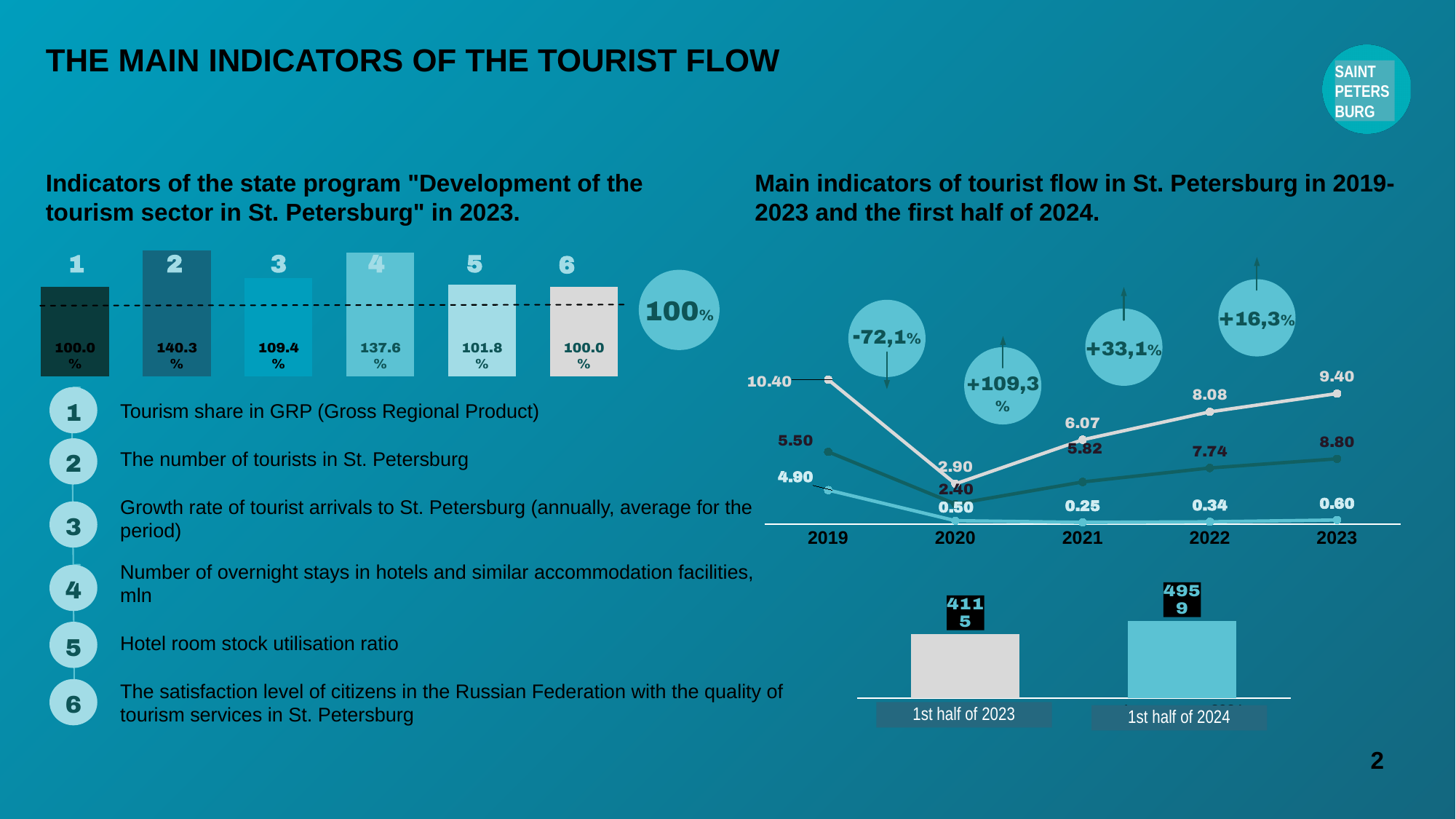

THE MAIN INDICATORS OF THE TOURIST FLOW
SAINT PETERSBURG
Indicators of the state program "Development of the tourism sector in St. Petersburg" in 2023.
Main indicators of tourist flow in St. Petersburg in 2019-2023 and the first half of 2024.

### Chart

| Category | 2019 |
|---|---|
| 1 | 1.0 |
| 2 | 1.403 |
| 3 | 1.094 |
| 4 | 1.376 |
| 5 | 1.018 |
| 6 | 1.0 |
1
2
3
4
5
6
100%

### Chart

| Category | Иностранные туристы | Туристы из регионов России | Общий объём турпотока |
|---|---|---|---|
| 2019 | 4.9 | 5.5 | 10.4 |
| 2020 | 0.5 | 2.4 | 2.9 |
| 2021 | 0.25 | 5.82 | 6.07 |
| 2022 | 0.34 | 7.74 | 8.08 |
| 2023 | 0.6 | 8.8 | 9.4 |
+16,3%
-72,1%
+33,1%
+109,3%
1
Tourism share in GRP (Gross Regional Product)

The number of tourists in St. Petersburg

Growth rate of tourist arrivals to St. Petersburg (annually, average for the period)
2
3
Number of overnight stays in hotels and similar accommodation facilities, mln

Hotel room stock utilisation ratio

The satisfaction level of citizens in the Russian Federation with the quality of tourism services in St. Petersburg
4

### Chart

| Category | Всего туристских прибытий |
|---|---|
| 1 полугодие 2023 | 4114.89108977254 |
| 1 полугодие 2024 | 4959.48394425489 |
5
6
1st half of 2023
1st half of 2024
2